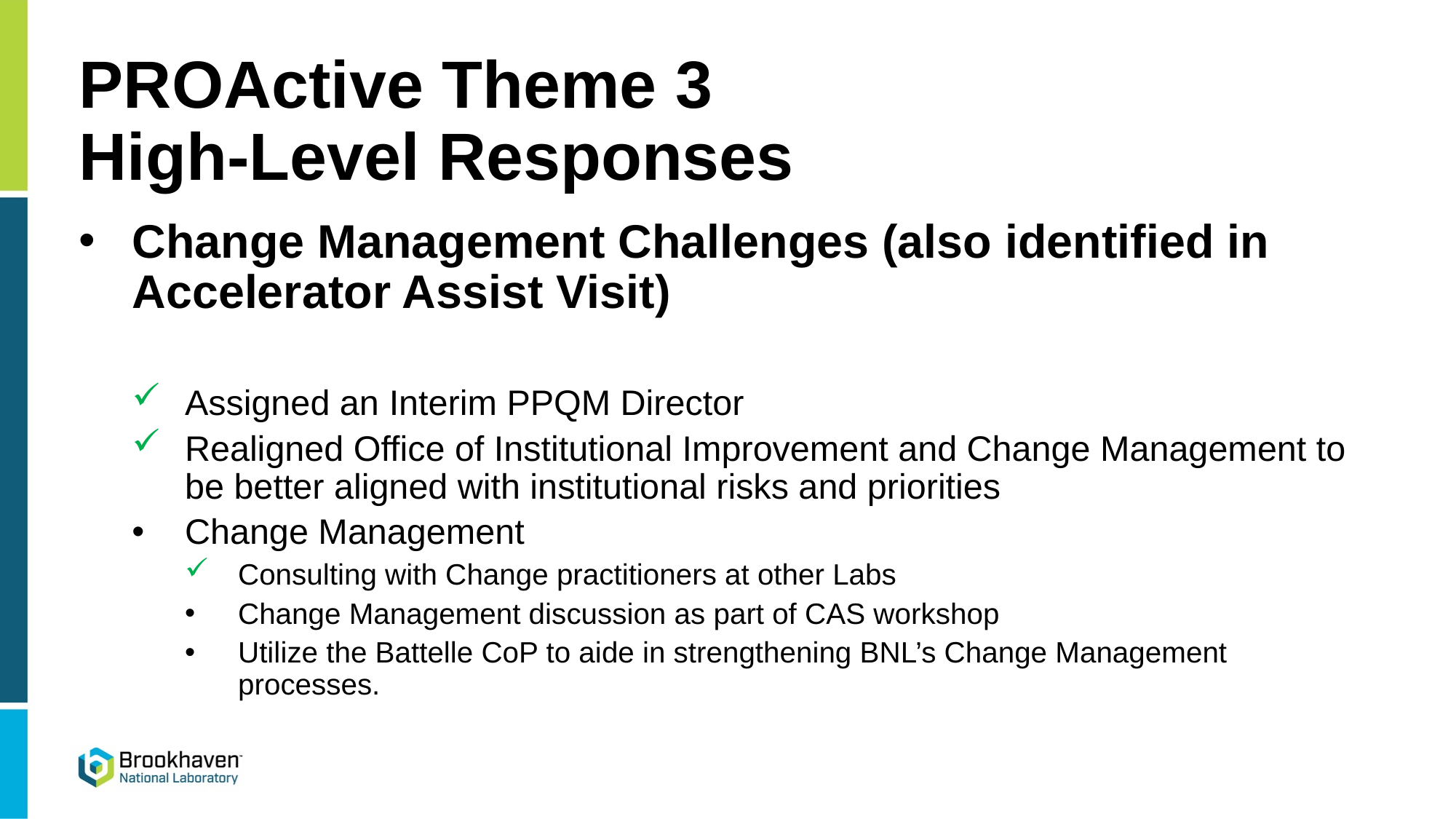

# PROActive Theme 3 High-Level Responses
Change Management Challenges (also identified in Accelerator Assist Visit)

Assigned an Interim PPQM Director
Realigned Office of Institutional Improvement and Change Management to be better aligned with institutional risks and priorities
Change Management
Consulting with Change practitioners at other Labs
Change Management discussion as part of CAS workshop
Utilize the Battelle CoP to aide in strengthening BNL’s Change Management processes.